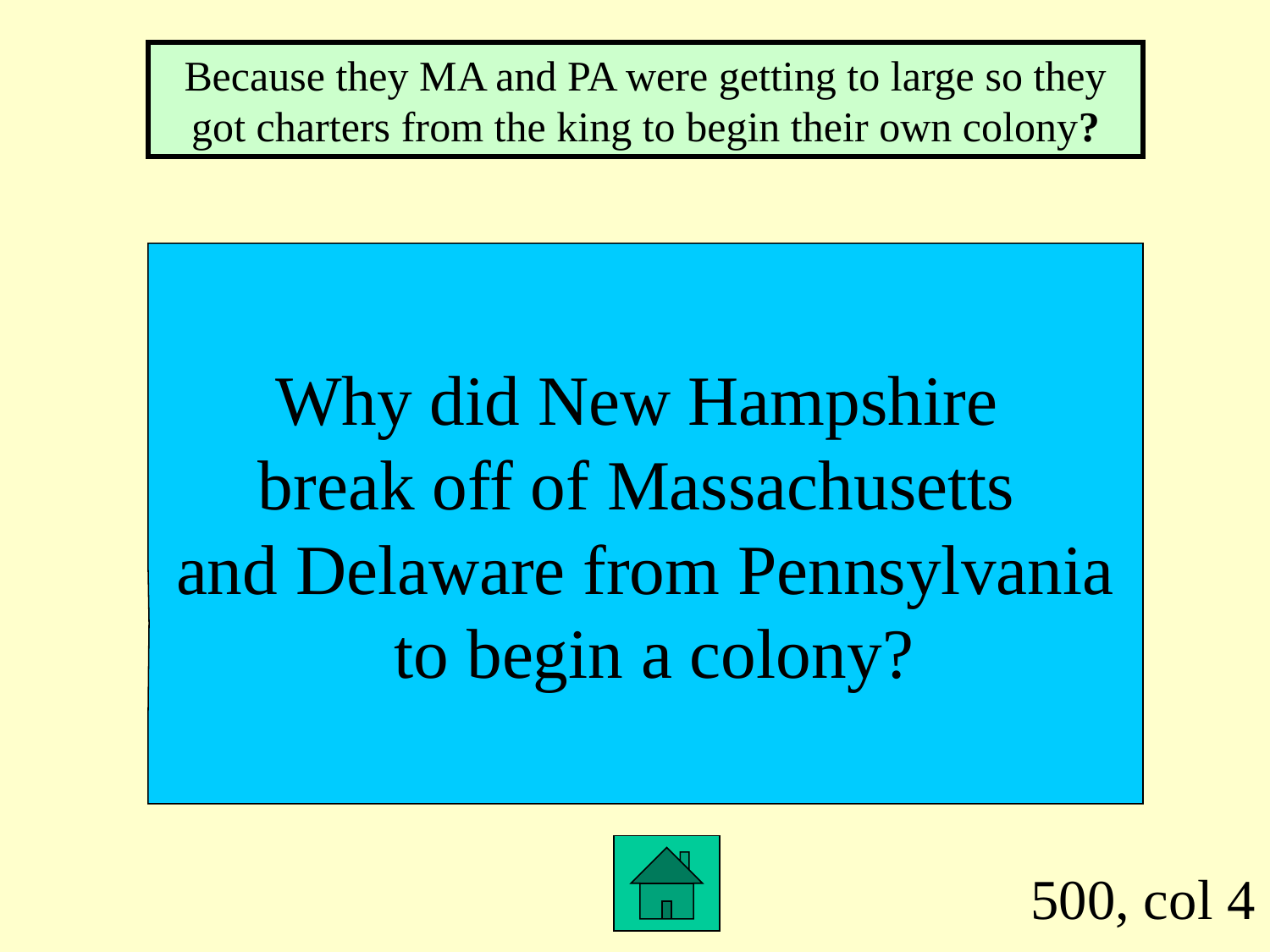

Because they MA and PA were getting to large so they got charters from the king to begin their own colony?
Why did New Hampshire
break off of Massachusetts
and Delaware from Pennsylvania
 to begin a colony?

500, col 4